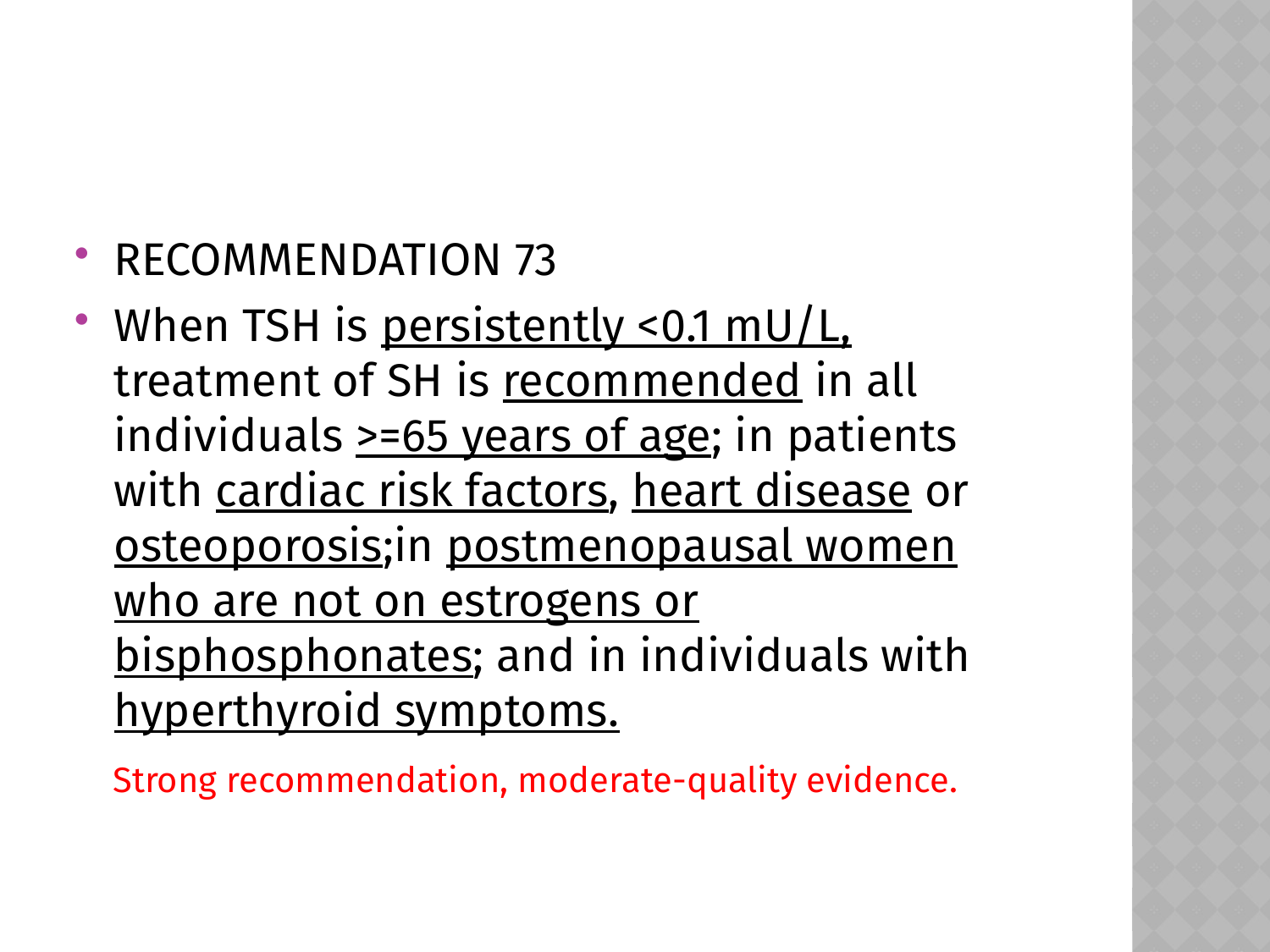

#
RECOMMENDATION 73
When TSH is persistently <0.1 mU/L, treatment of SH is recommended in all individuals >=65 years of age; in patients with cardiac risk factors, heart disease or osteoporosis;in postmenopausal women who are not on estrogens or bisphosphonates; and in individuals with hyperthyroid symptoms.
   Strong recommendation, moderate-quality evidence.